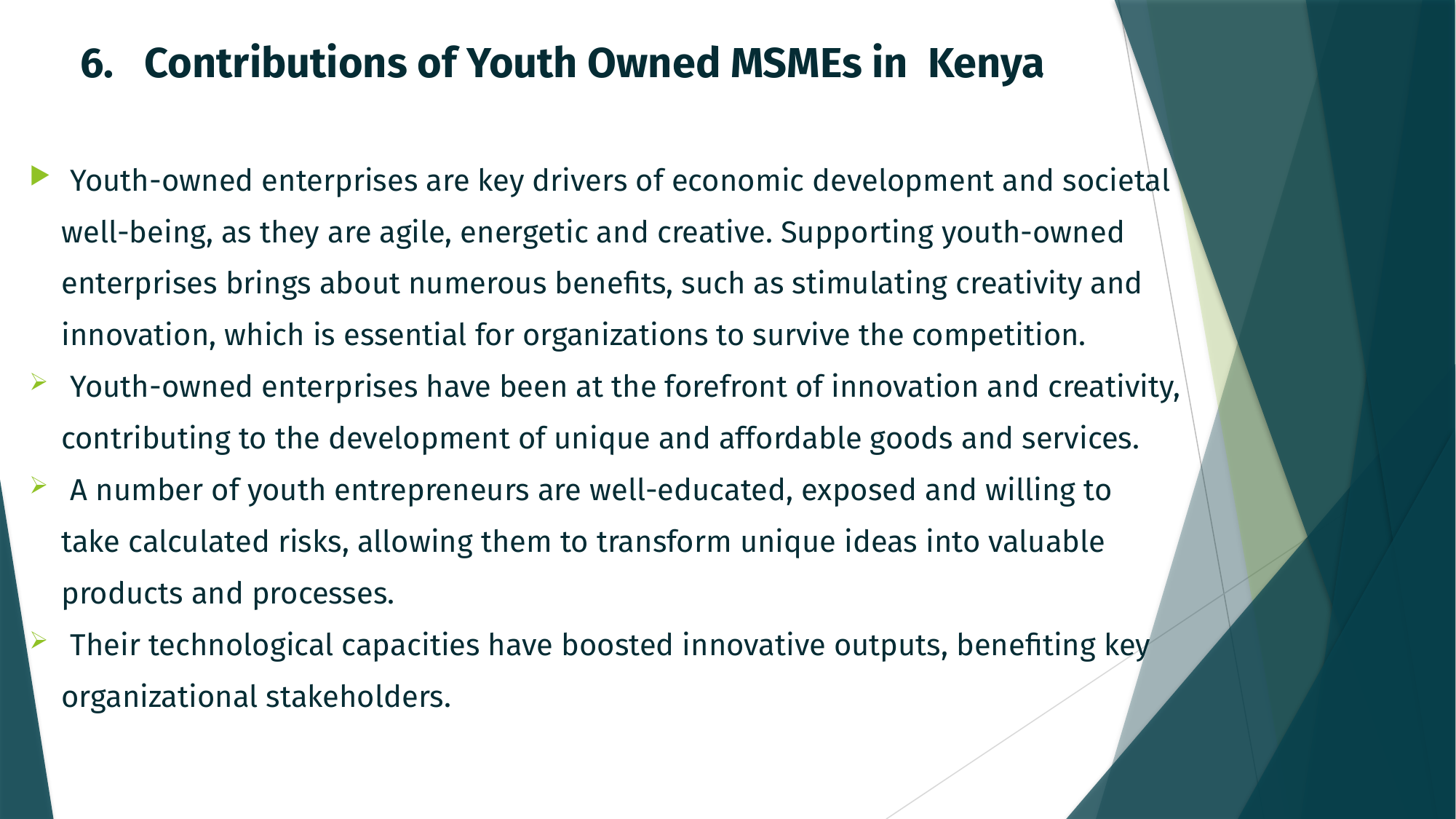

# 6.	Contributions of Youth Owned MSMEs in  Kenya
Youth-owned enterprises are key drivers of economic development and societal
    well-being, as they are agile, energetic and creative. Supporting youth-owned
    enterprises brings about numerous benefits, such as stimulating creativity and
    innovation, which is essential for organizations to survive the competition.
Youth-owned enterprises have been at the forefront of innovation and creativity,
    contributing to the development of unique and affordable goods and services.
A number of youth entrepreneurs are well-educated, exposed and willing to
    take calculated risks, allowing them to transform unique ideas into valuable
    products and processes.
Their technological capacities have boosted innovative outputs, benefiting key
    organizational stakeholders.